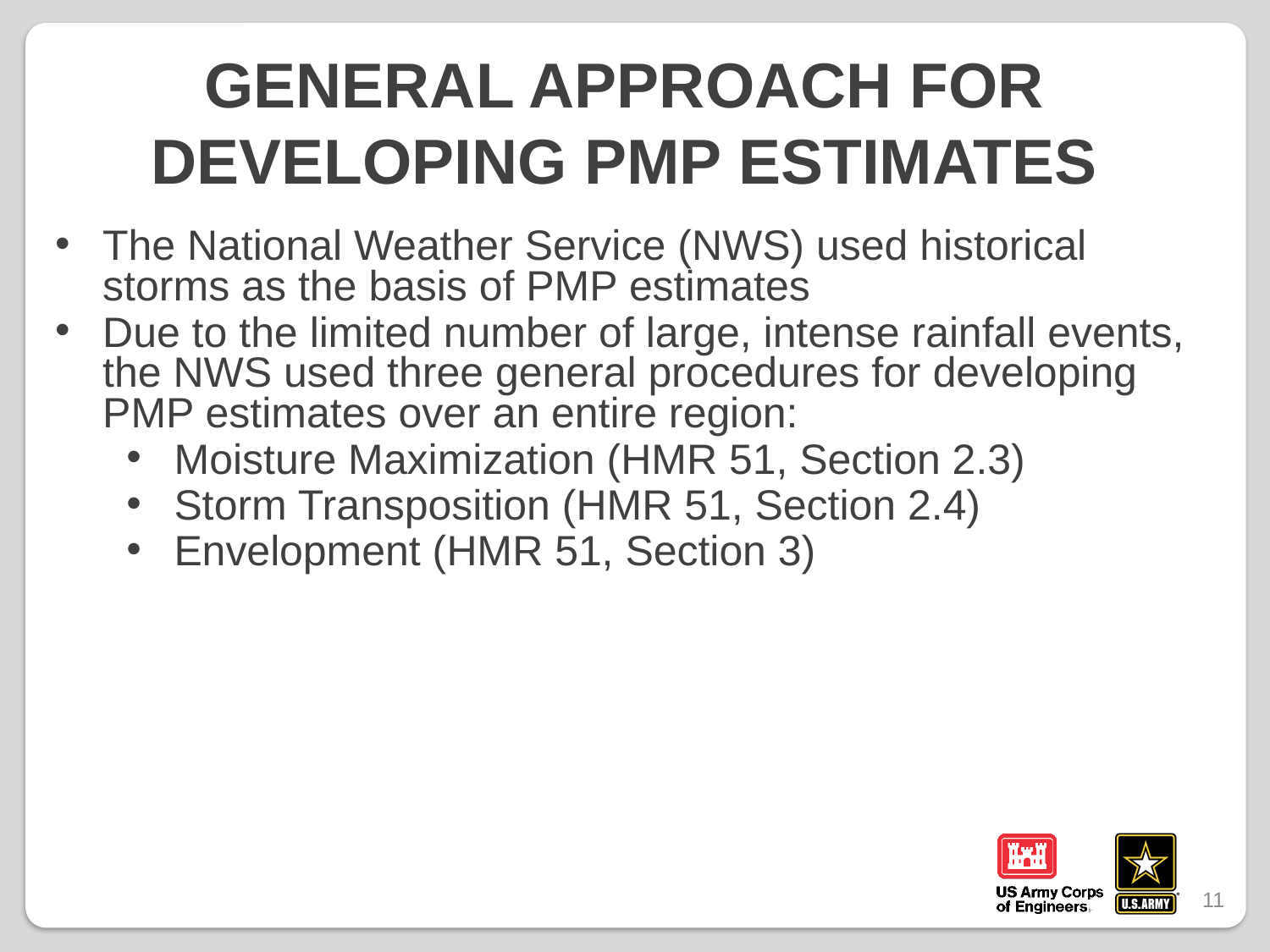

# General Approach For Developing PMP Estimates
The National Weather Service (NWS) used historical storms as the basis of PMP estimates
Due to the limited number of large, intense rainfall events, the NWS used three general procedures for developing PMP estimates over an entire region:
Moisture Maximization (HMR 51, Section 2.3)
Storm Transposition (HMR 51, Section 2.4)
Envelopment (HMR 51, Section 3)

11